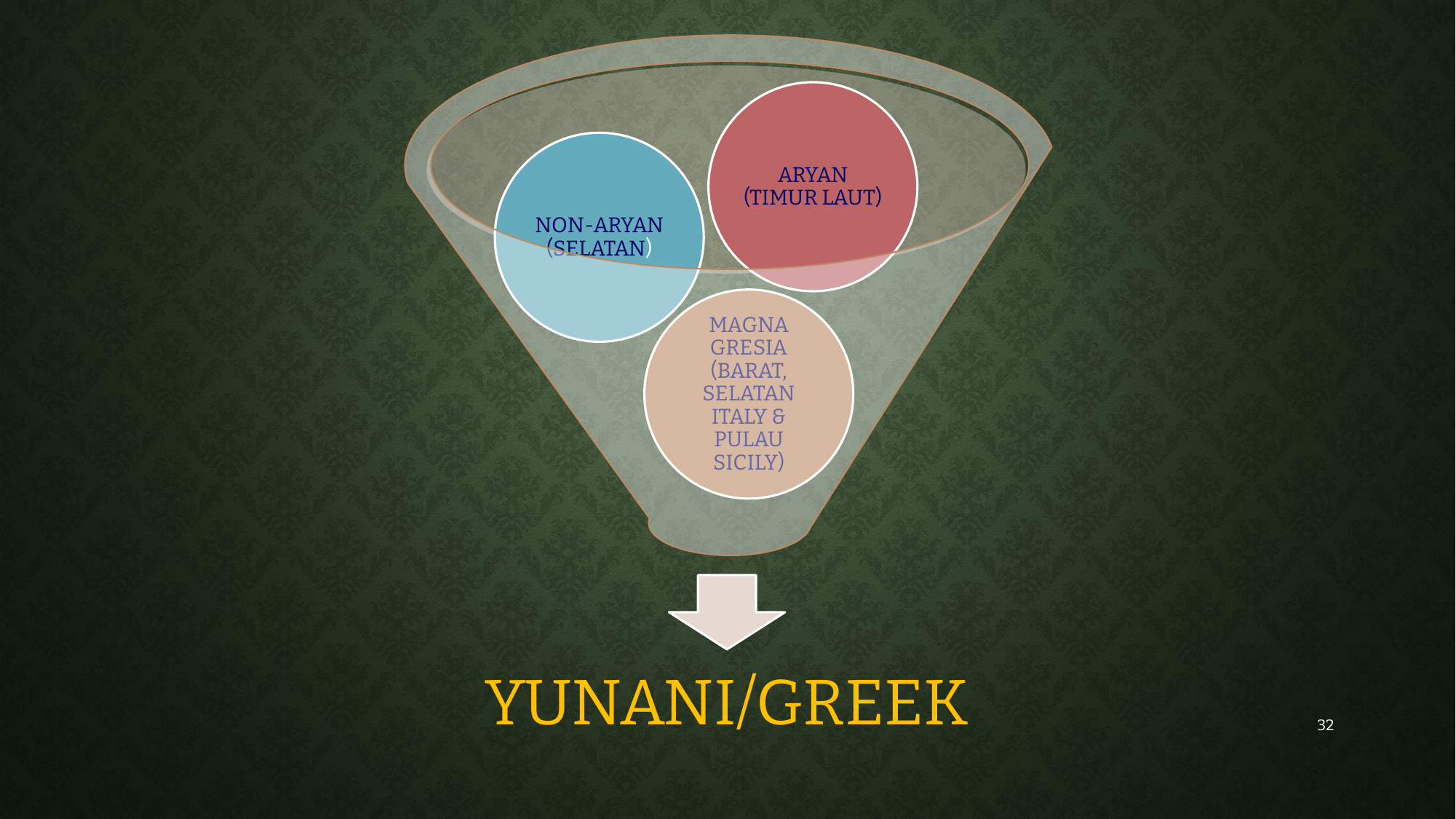

YUNANI/GREEK
MAGNA GRESIA (BARAT, SELATAN ITALY & PULAU SICILY)
NON-ARYAN (SELATAN)
ARYAN (TIMUR LAUT)
32